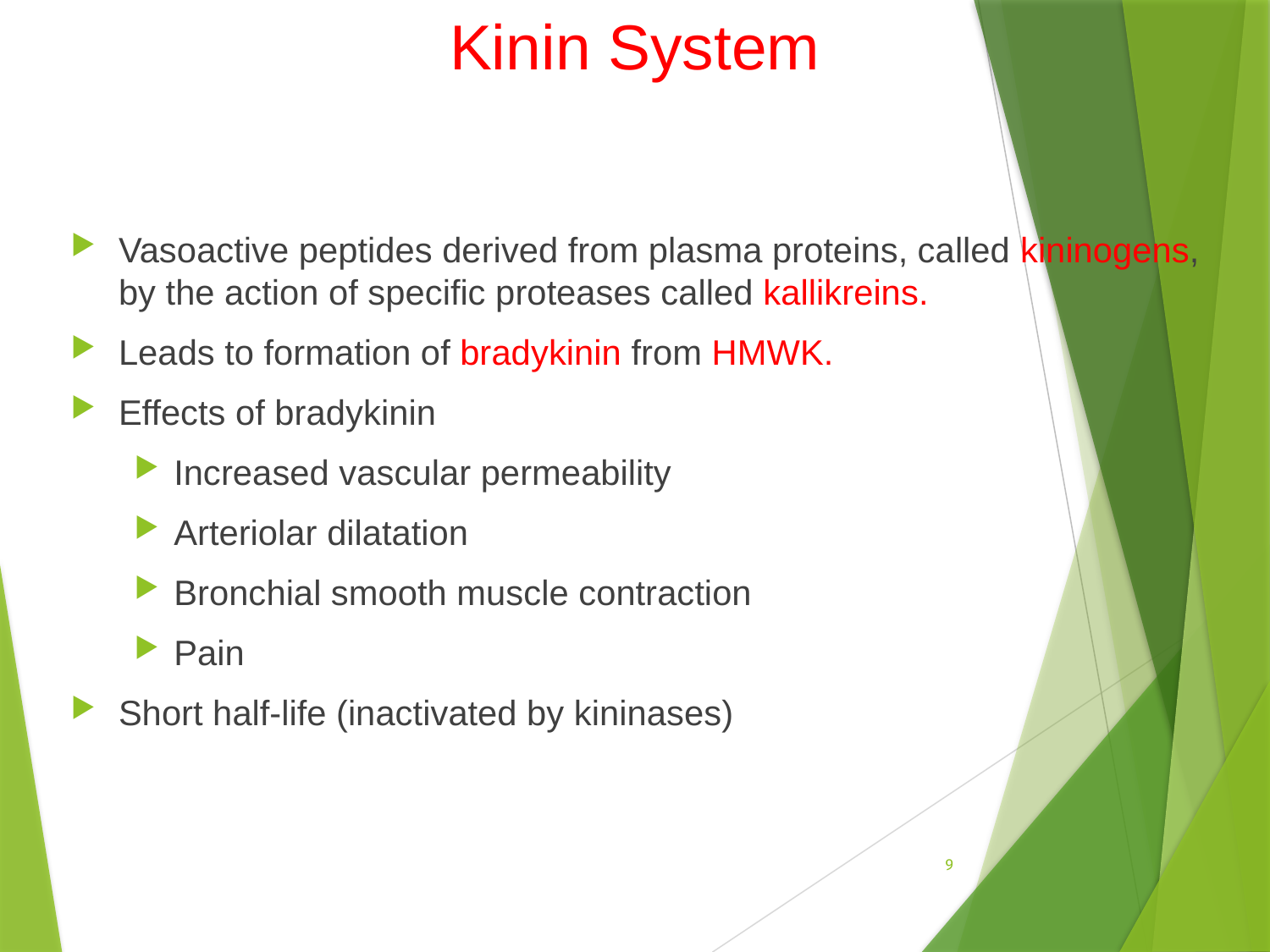

# Kinin System
Vasoactive peptides derived from plasma proteins, called kininogens, by the action of specific proteases called kallikreins.
Leads to formation of bradykinin from HMWK.
Effects of bradykinin
Increased vascular permeability
Arteriolar dilatation
Bronchial smooth muscle contraction
Pain
Short half-life (inactivated by kininases)

9